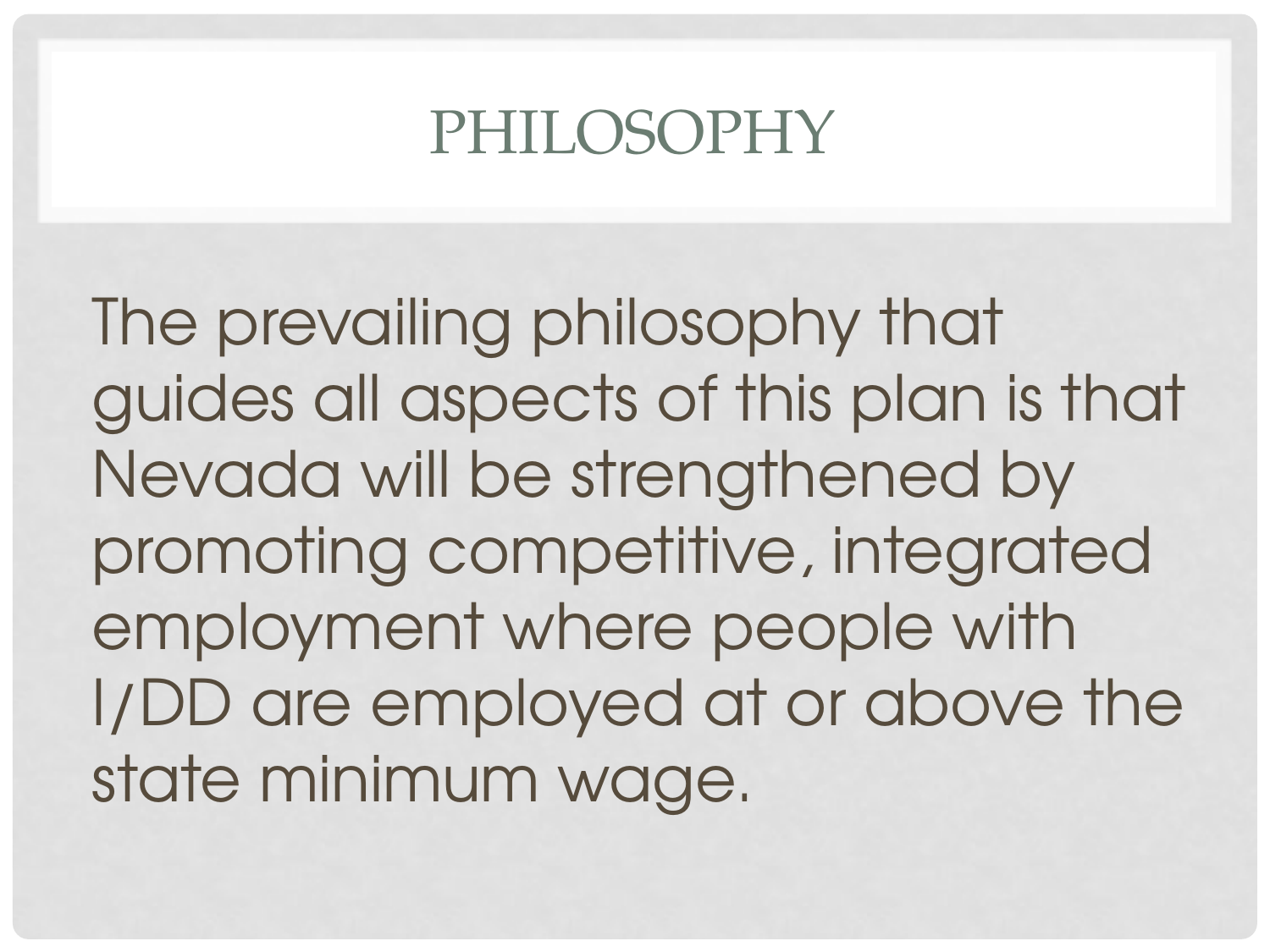

# PHILOSOPHY
The prevailing philosophy that guides all aspects of this plan is that Nevada will be strengthened by promoting competitive, integrated employment where people with I/DD are employed at or above the state minimum wage.